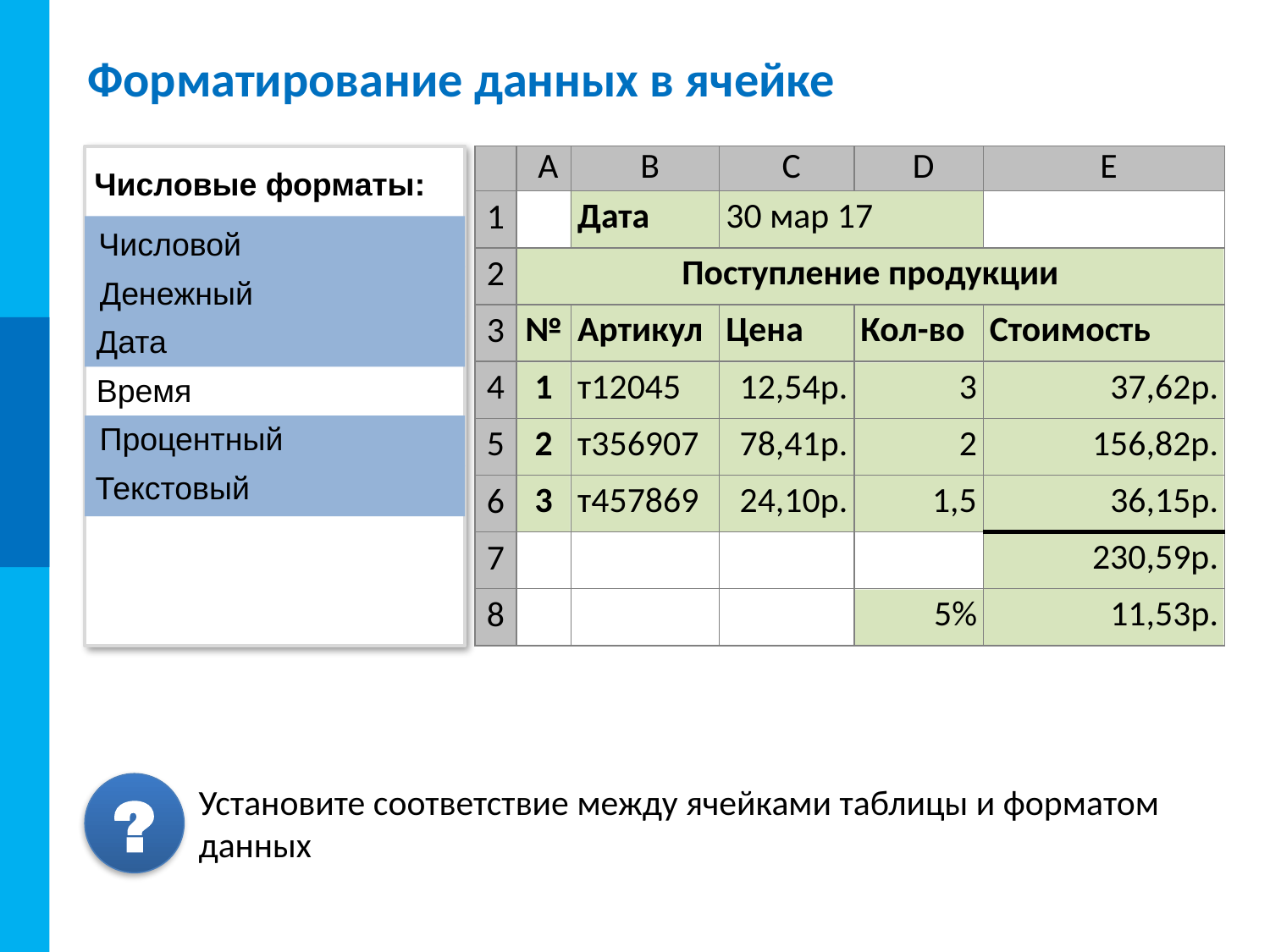

# Форматирование данных в ячейке

|  | A | B | C | D | E |
| --- | --- | --- | --- | --- | --- |
| 1 |  | Дата | 30 мар 17 |  |  |
| 2 | Поступление продукции |  |  |  |  |
| 3 | № | Артикул | Цена | Кол-во | Стоимость |
| 4 | 1 | т12045 | 12,54р. | 3 | 37,62р. |
| 5 | 2 | т356907 | 78,41р. | 2 | 156,82р. |
| 6 | 3 | т457869 | 24,10р. | 1,5 | 36,15р. |
| 7 |  |  |  |  | 230,59р. |
| 8 |  |  |  | 5% | 11,53р. |
Числовые форматы:

Числовой

Денежный
Дата

Время
Процентный

Текстовый

?
Установите соответствие между ячейками таблицы и форматом данных